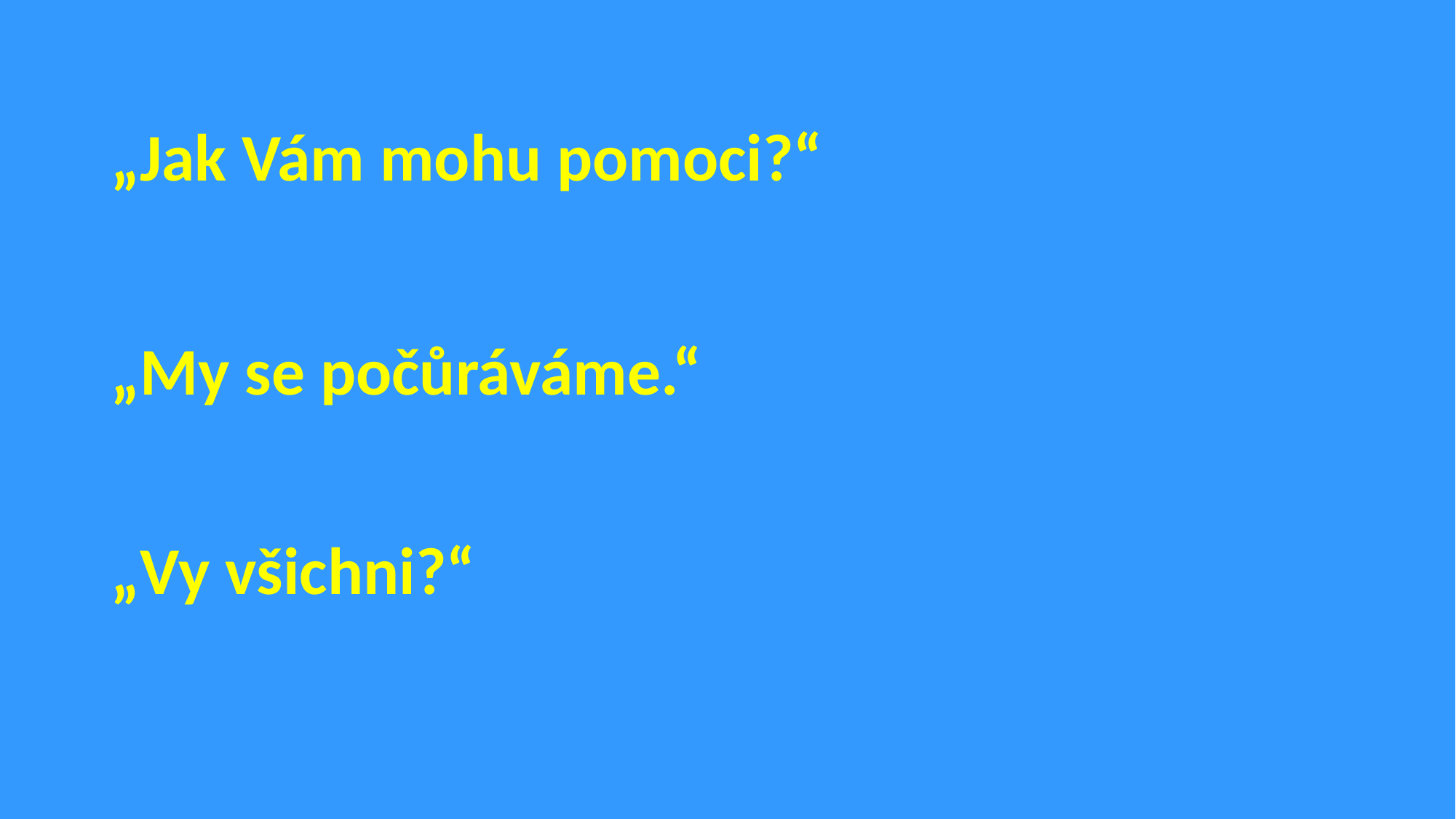

„Jak Vám mohu pomoci?“

„My se počůráváme.“

„Vy všichni?“